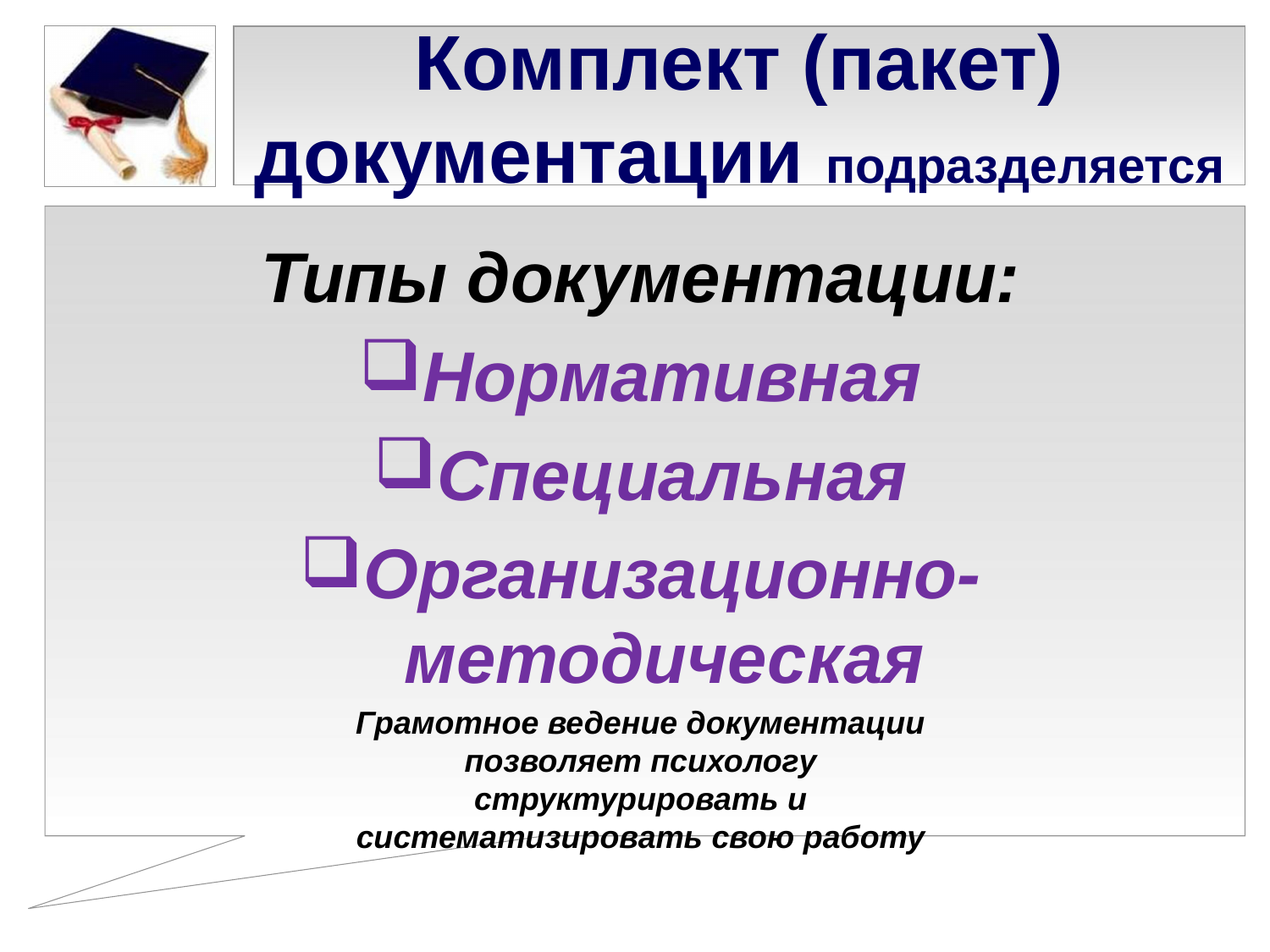

# Комплект (пакет) документации подразделяется
Типы документации:
Нормативная
Специальная
Организационно-методическая
Грамотное ведение документации позволяет психологу структурировать и систематизировать свою работу